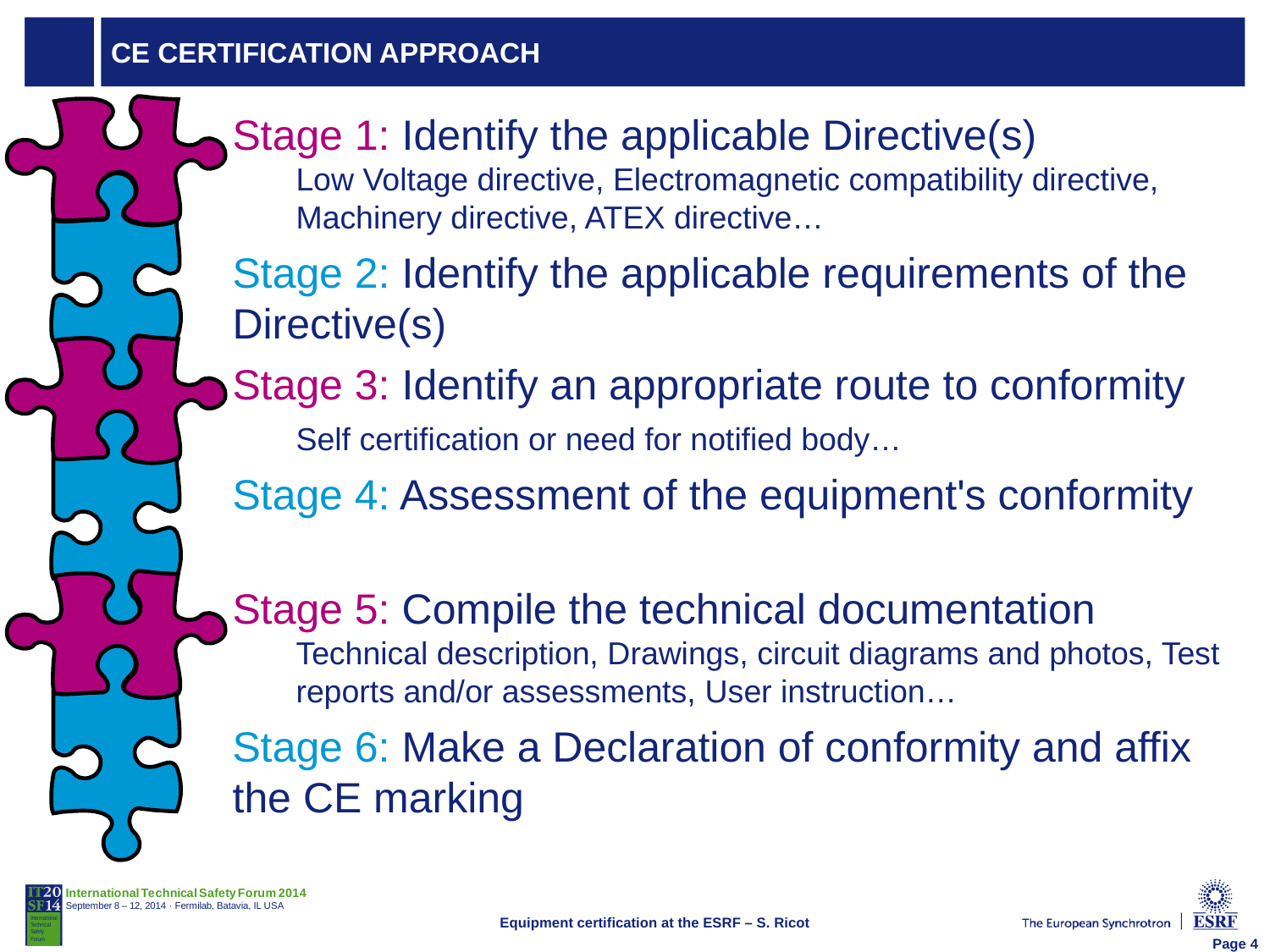

# CE CERTIFICATION approach

Stage 1: Identify the applicable Directive(s)
Low Voltage directive, Electromagnetic compatibility directive, Machinery directive, ATEX directive…
Stage 2: Identify the applicable requirements of the Directive(s)
Stage 3: Identify an appropriate route to conformity
Self certification or need for notified body…
Stage 4: Assessment of the equipment's conformity

Stage 5: Compile the technical documentation
Technical description, Drawings, circuit diagrams and photos, Test reports and/or assessments, User instruction…
Stage 6: Make a Declaration of conformity and affix the CE marking
Equipment certification at the ESRF – S. Ricot
Page 4